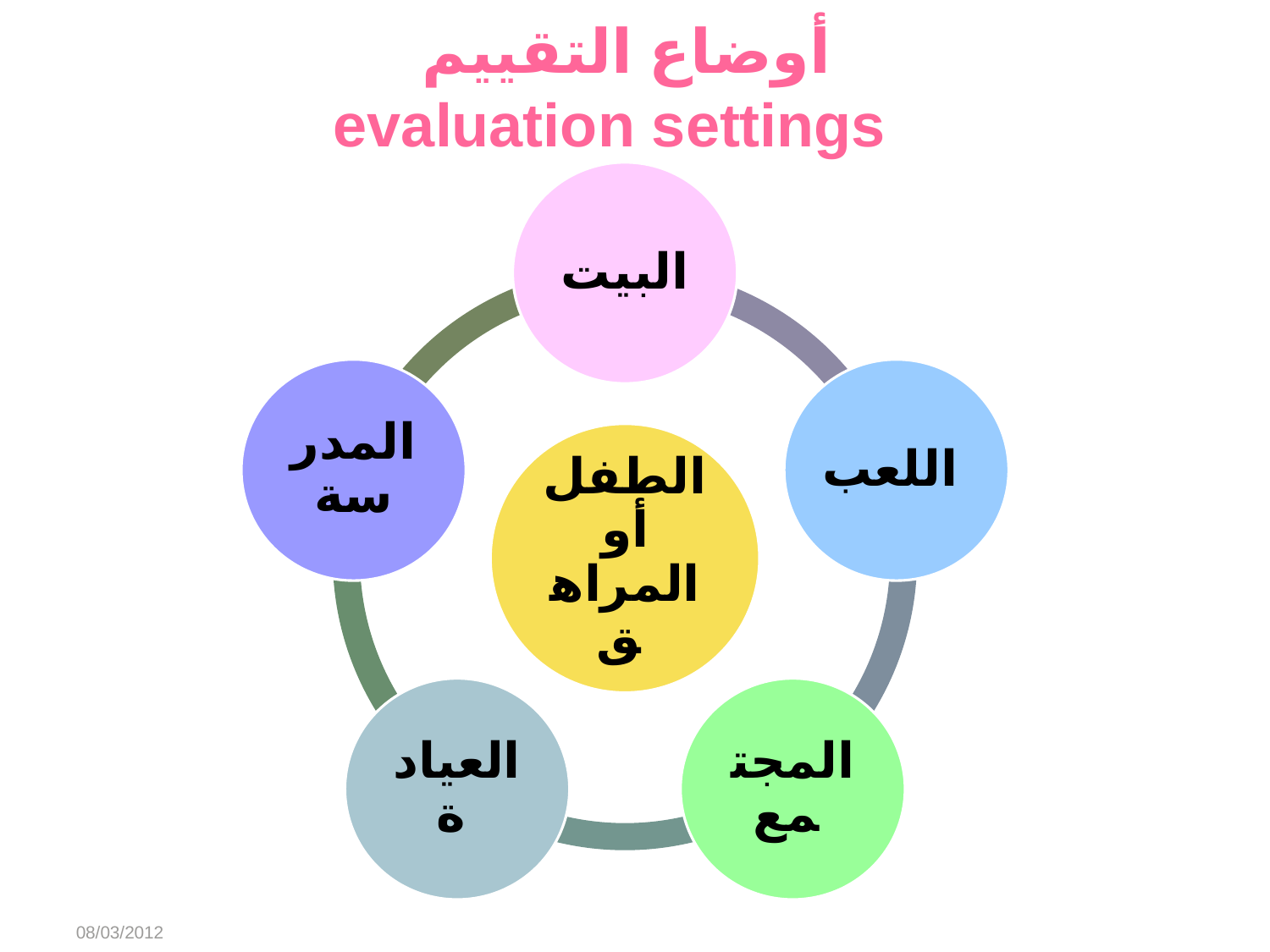

# أوضاع التقييم evaluation settings
الطفل أو المراهق
البيت
اللعب
المجتمع
العيادة
المدرسة
08/03/2012
Abeer Alharbi
7